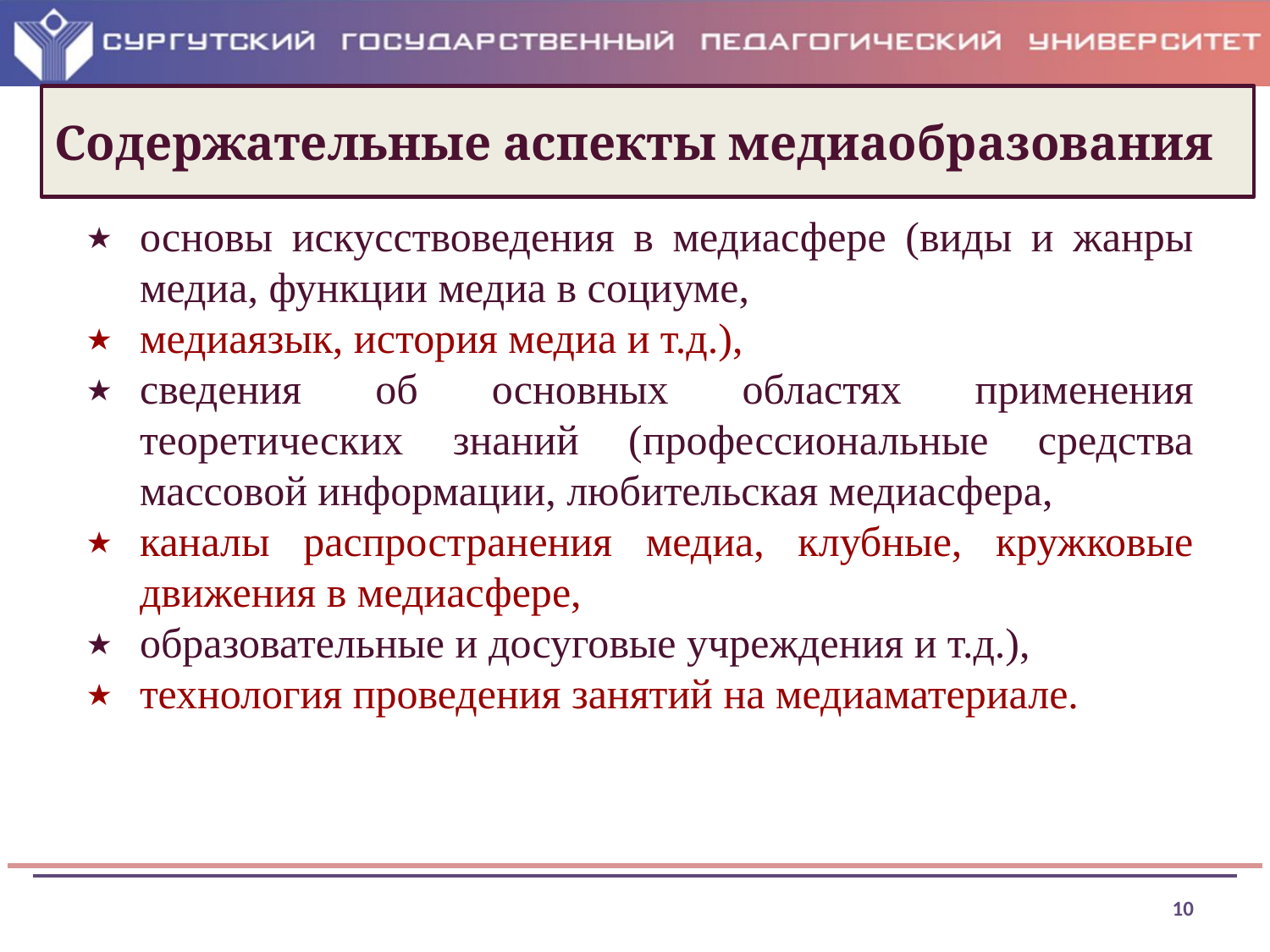

# Содержательные аспекты медиаобразования
основы искусствоведения в медиасфере (виды и жанры медиа, функции медиа в социуме,
медиаязык, история медиа и т.д.),
сведения об основных областях применения теоретических знаний (профессиональные средства массовой информации, любительская медиасфера,
каналы распространения медиа, клубные, кружковые движения в медиасфере,
образовательные и досуговые учреждения и т.д.),
технология проведения занятий на медиаматериале.
10